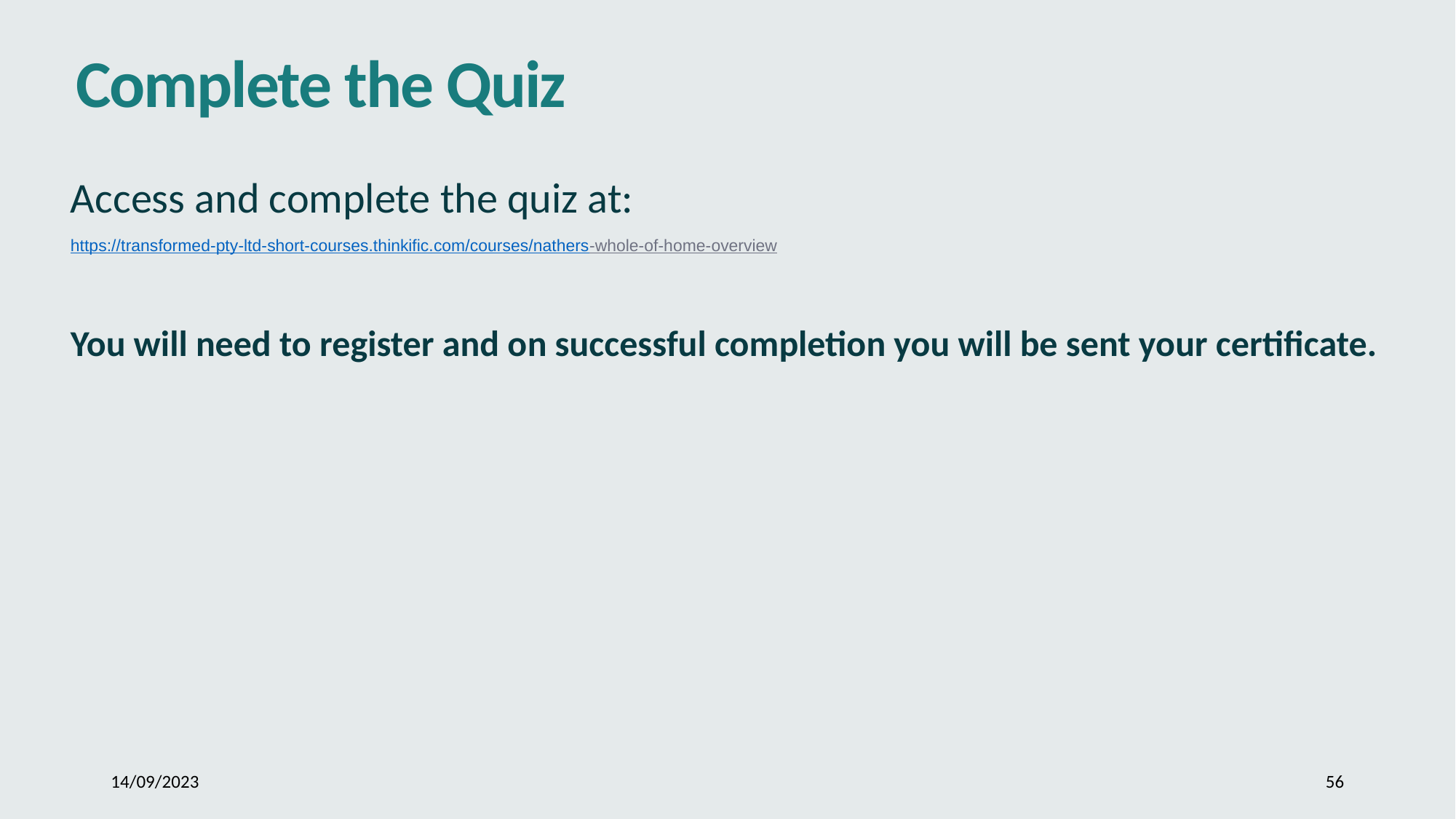

Complete the Quiz
Access and complete the quiz at:
https://transformed-pty-ltd-short-courses.thinkific.com/courses/nathers-whole-of-home-overview

You will need to register and on successful completion you will be sent your certificate.

14/09/2023
56